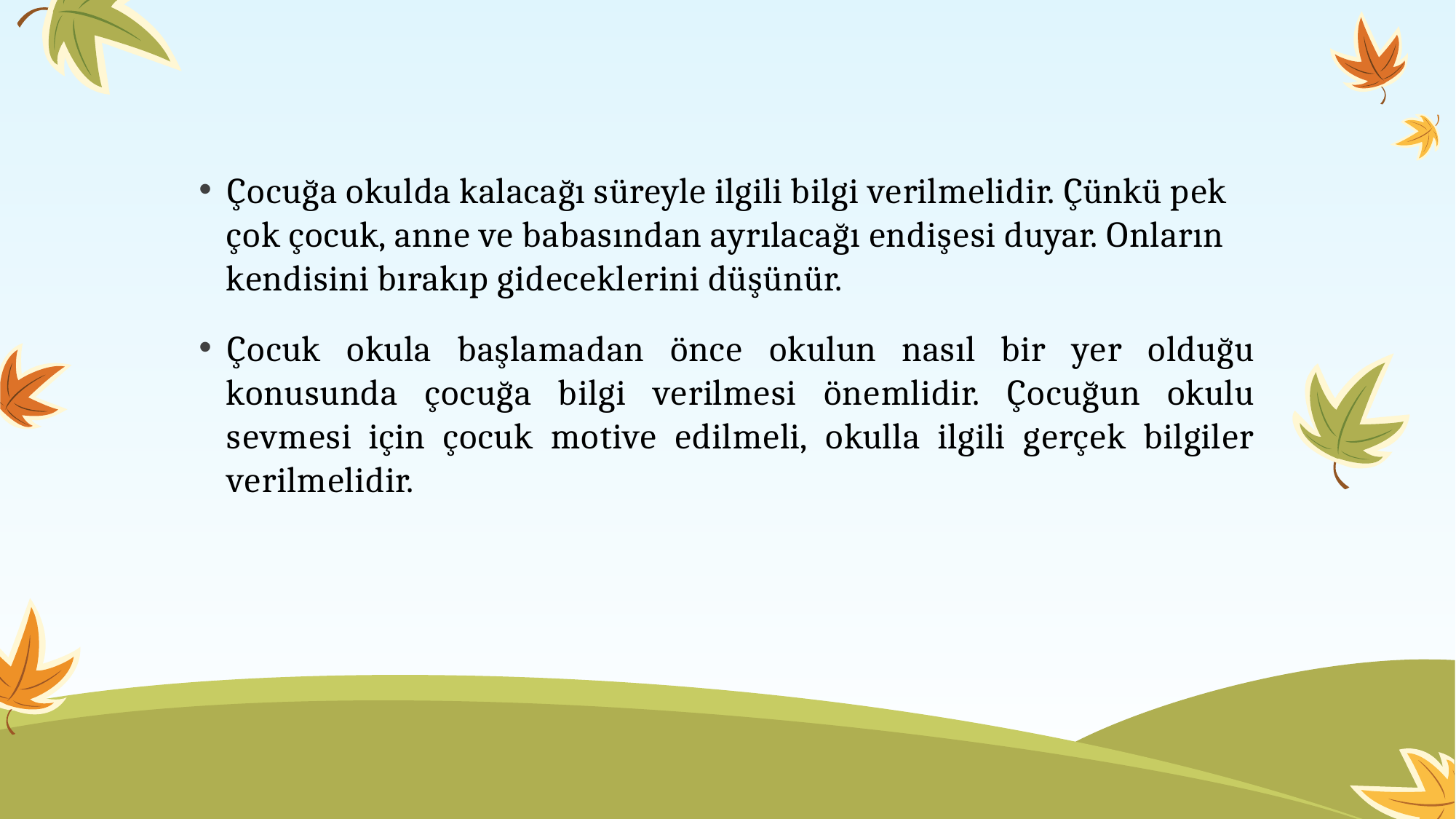

Çocuğa okulda kalacağı süreyle ilgili bilgi verilmelidir. Çünkü pek çok çocuk, anne ve babasından ayrılacağı endişesi duyar. Onların kendisini bırakıp gideceklerini düşünür.
Çocuk okula başlamadan önce okulun nasıl bir yer olduğu konusunda çocuğa bilgi verilmesi önemlidir. Çocuğun okulu sevmesi için çocuk motive edilmeli, okulla ilgili gerçek bilgiler verilmelidir.